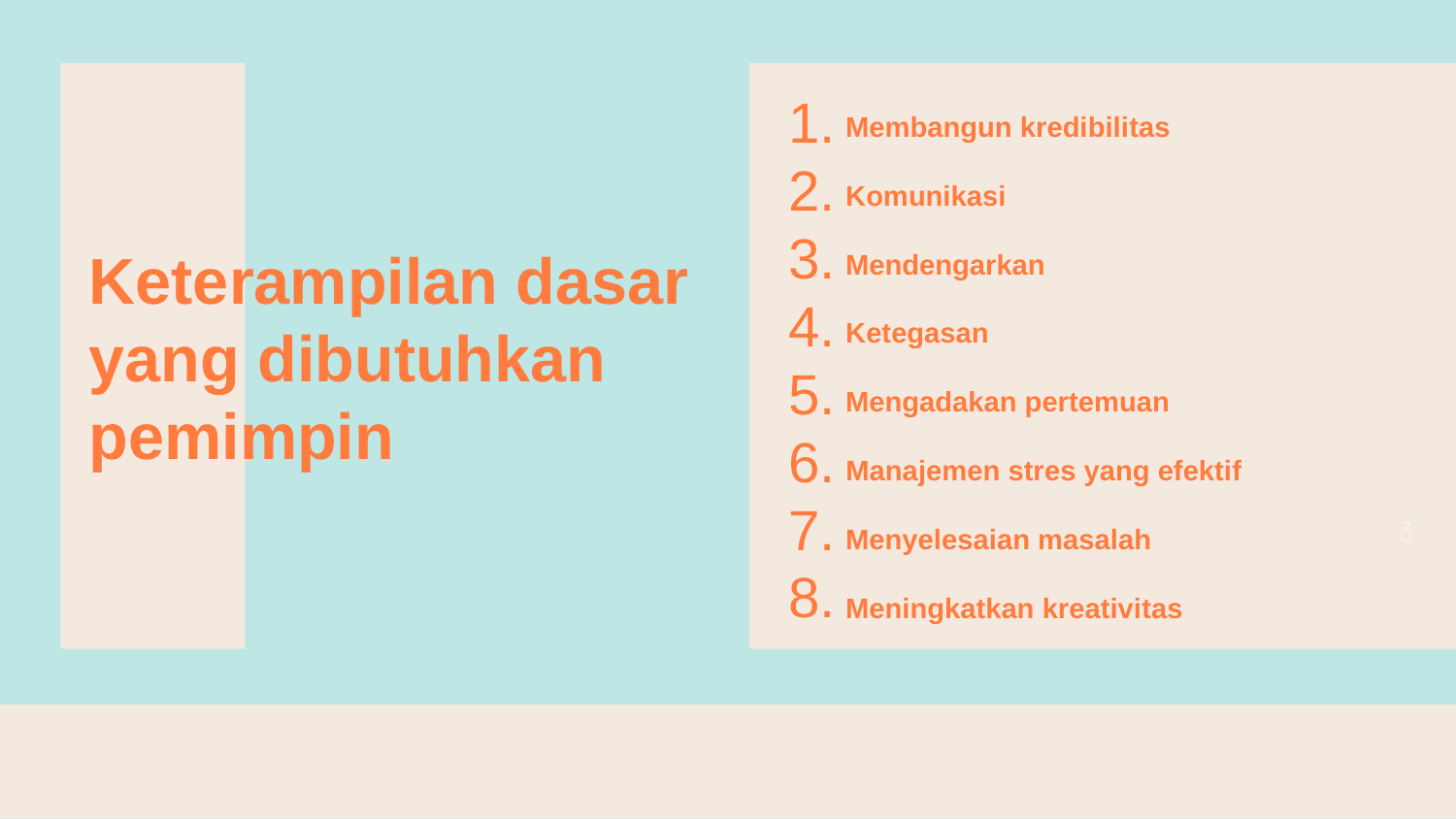

1.
2.
3.
4.
5.
6.
7.
8.
# Membangun kredibilitas
Komunikasi
Mendengarkan
Ketegasan
Keterampilan dasar yang dibutuhkan pemimpin
Mengadakan pertemuan
Manajemen stres yang efektif
Menyelesaian masalah
3
Meningkatkan kreativitas